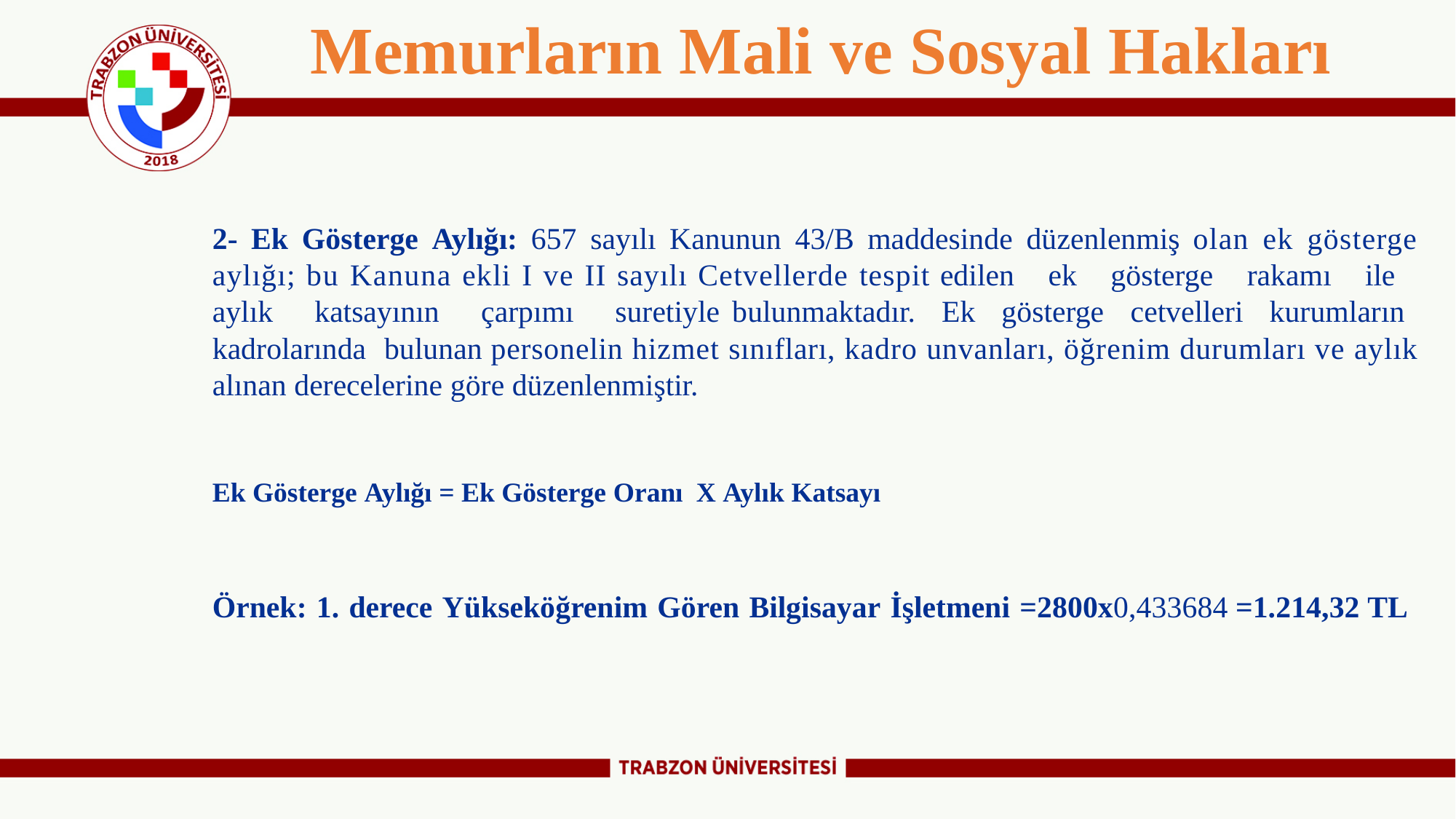

# Memurların Mali ve Sosyal Hakları

2- Ek Gösterge Aylığı: 657 sayılı Kanunun 43/B maddesinde düzenlenmiş olan ek gösterge aylığı; bu Kanuna ekli I ve II sayılı Cetvellerde tespit edilen   ek   gösterge   rakamı   ile   aylık   katsayının   çarpımı   suretiyle bulunmaktadır.  Ek  gösterge  cetvelleri  kurumların  kadrolarında  bulunan personelin hizmet sınıfları, kadro unvanları, öğrenim durumları ve aylık alınan derecelerine göre düzenlenmiştir.

Ek Gösterge Aylığı = Ek Gösterge Oranı  X Aylık Katsayı

Örnek: 1. derece Yükseköğrenim Gören Bilgisayar İşletmeni =2800x0,433684 =1.214,32 TL